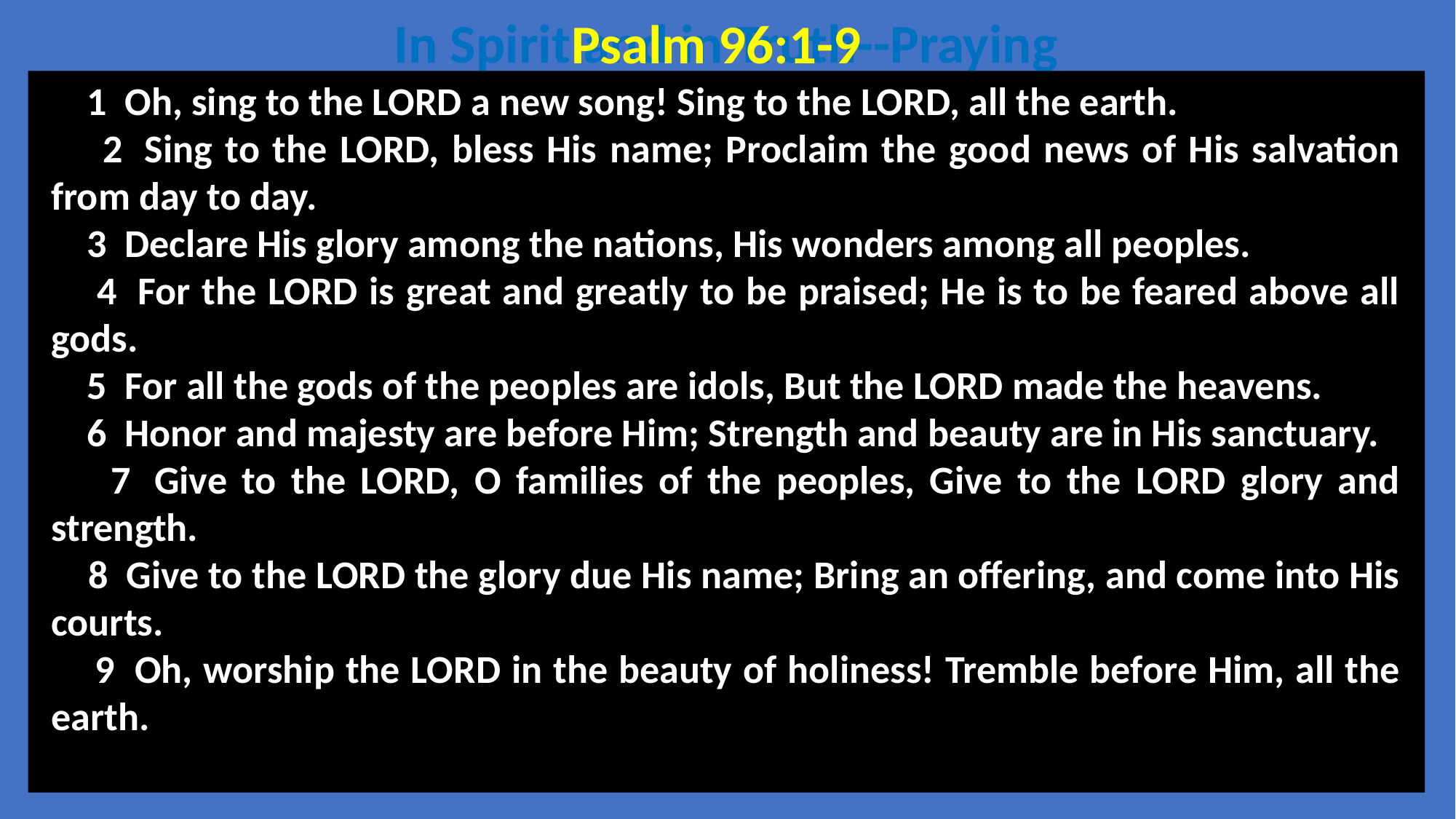

In Spirit and in Truth--Praying
Psalm 96:1-9

    1  Oh, sing to the LORD a new song! Sing to the LORD, all the earth.
    2  Sing to the LORD, bless His name; Proclaim the good news of His salvation from day to day.
    3  Declare His glory among the nations, His wonders among all peoples.
    4  For the LORD is great and greatly to be praised; He is to be feared above all gods.
    5  For all the gods of the peoples are idols, But the LORD made the heavens.
    6  Honor and majesty are before Him; Strength and beauty are in His sanctuary.
    7  Give to the LORD, O families of the peoples, Give to the LORD glory and strength.
    8  Give to the LORD the glory due His name; Bring an offering, and come into His courts.
    9  Oh, worship the LORD in the beauty of holiness! Tremble before Him, all the earth.